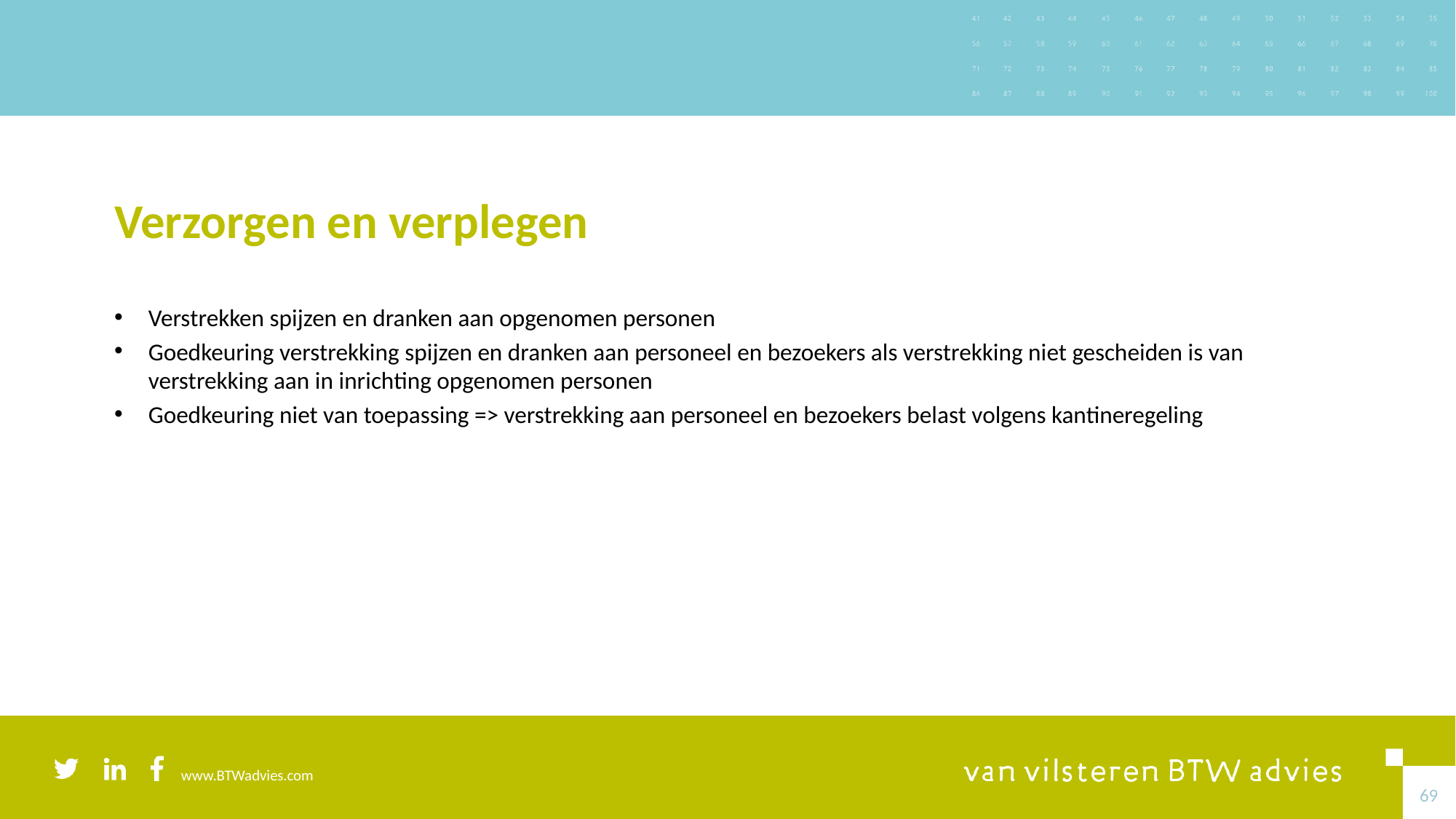

# Verzorgen en verplegen
Verstrekken spijzen en dranken aan opgenomen personen
Goedkeuring verstrekking spijzen en dranken aan personeel en bezoekers als verstrekking niet gescheiden is van verstrekking aan in inrichting opgenomen personen
Goedkeuring niet van toepassing => verstrekking aan personeel en bezoekers belast volgens kantineregeling